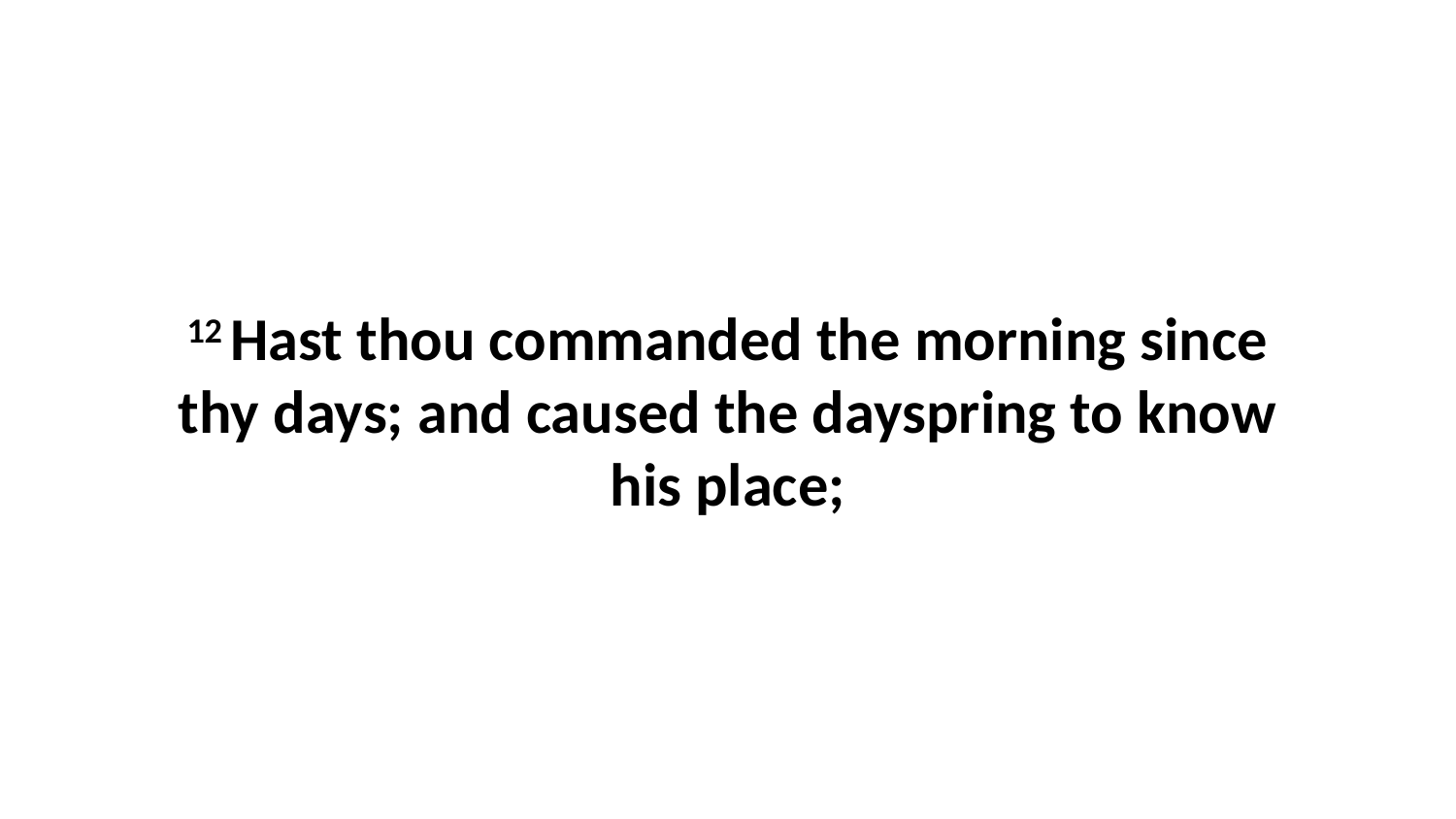

12 Hast thou commanded the morning since thy days; and caused the dayspring to know his place;